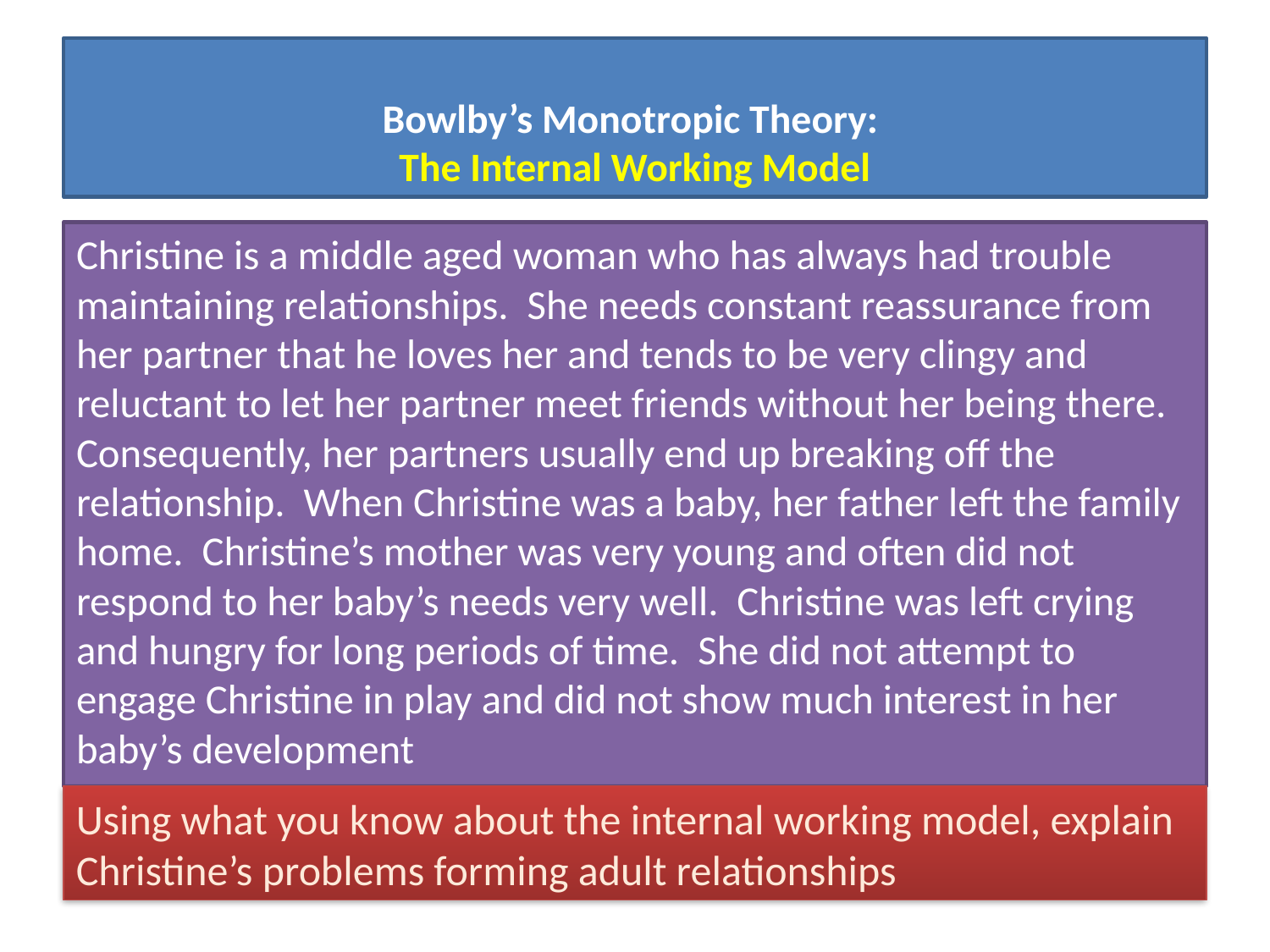

# Bowlby’s Monotropic Theory: The Internal Working Model

Christine is a middle aged woman who has always had trouble maintaining relationships.  She needs constant reassurance from her partner that he loves her and tends to be very clingy and reluctant to let her partner meet friends without her being there.  Consequently, her partners usually end up breaking off the relationship.  When Christine was a baby, her father left the family home.  Christine’s mother was very young and often did not respond to her baby’s needs very well.  Christine was left crying and hungry for long periods of time.  She did not attempt to engage Christine in play and did not show much interest in her baby’s development
Using what you know about the internal working model, explain Christine’s problems forming adult relationships